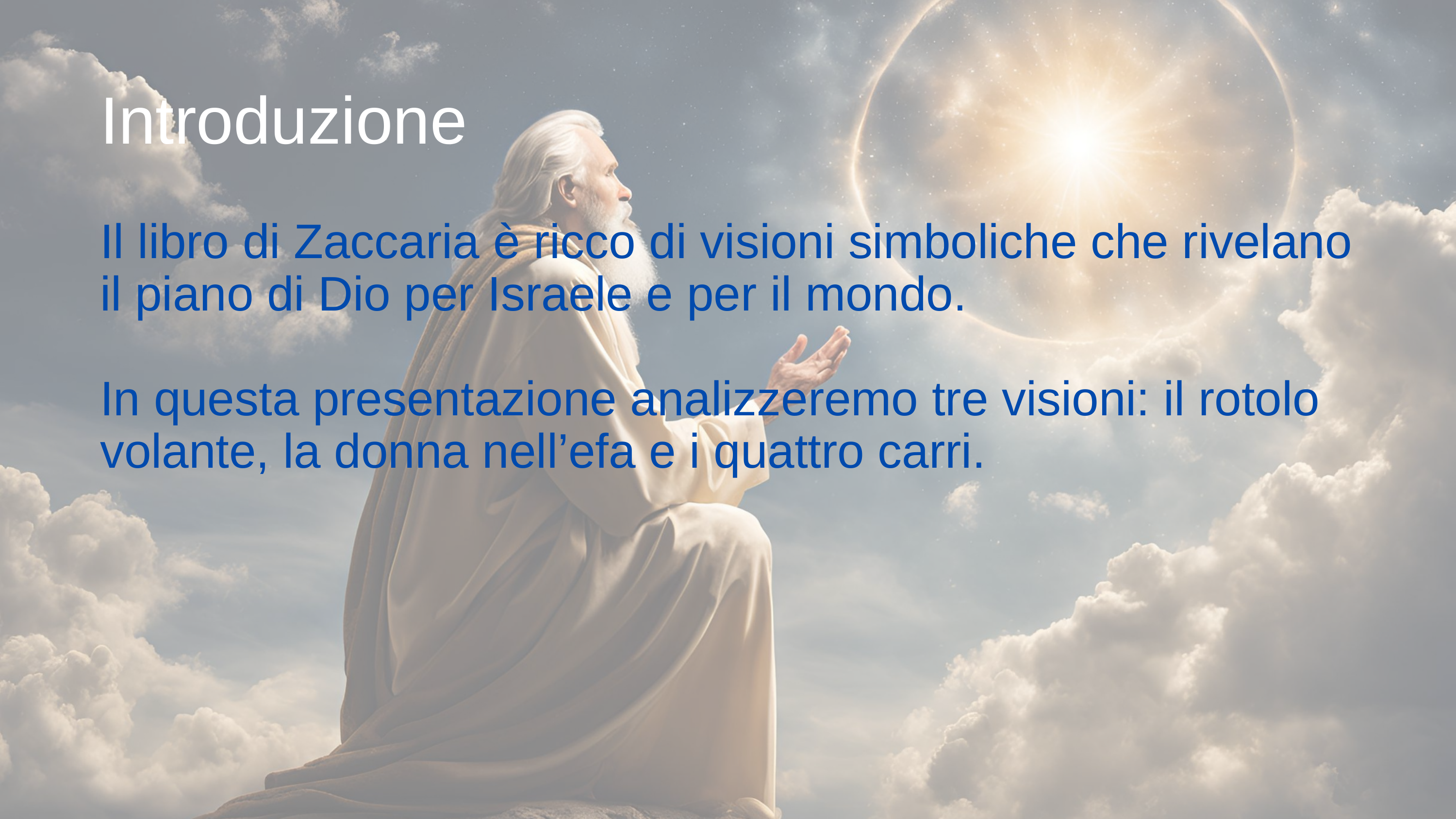

Introduzione

Il libro di Zaccaria è ricco di visioni simboliche che rivelano il piano di Dio per Israele e per il mondo.

In questa presentazione analizzeremo tre visioni: il rotolo volante, la donna nell’efa e i quattro carri.